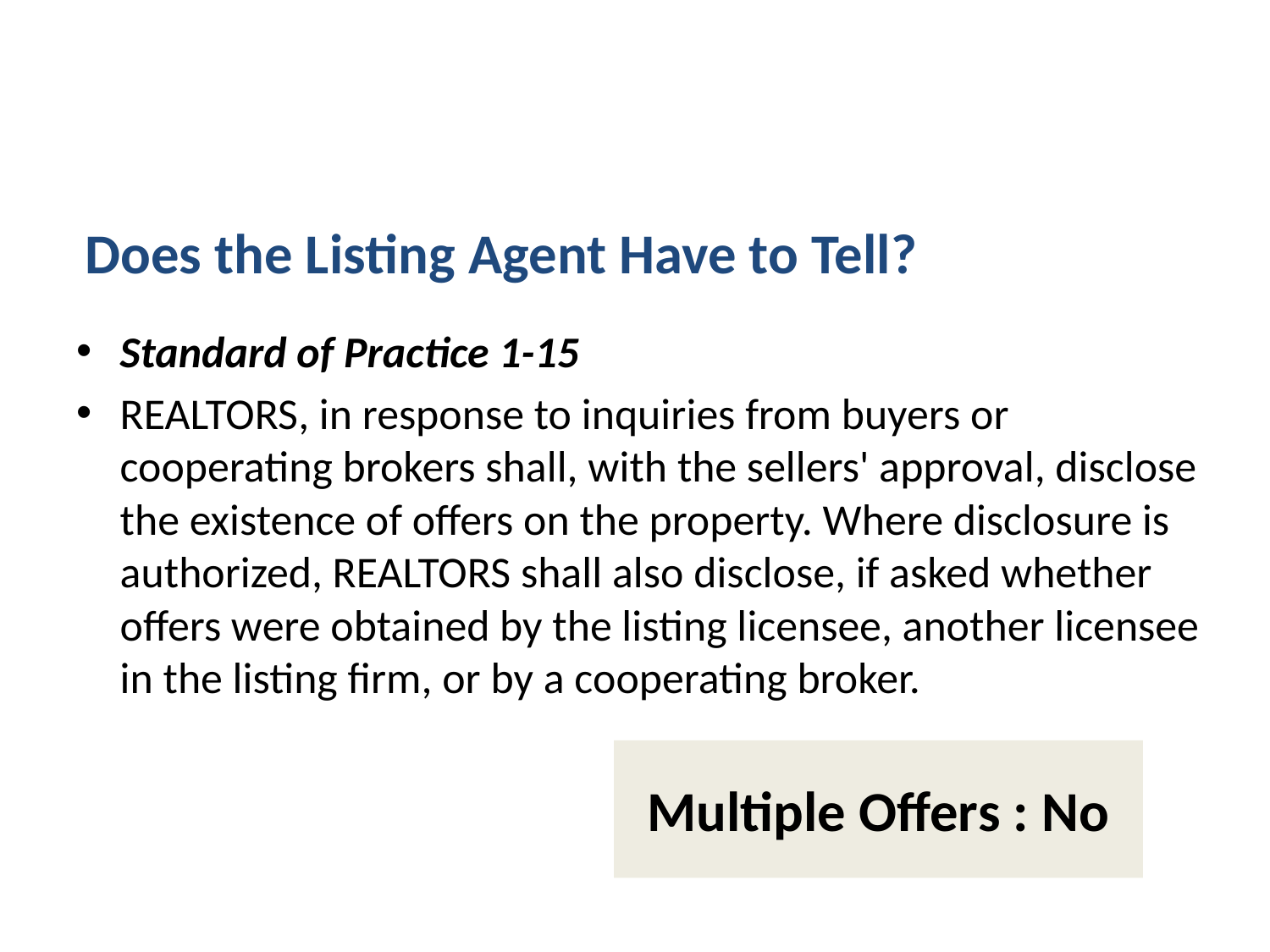

Does the Listing Agent Have to Tell?
Standard of Practice 1-15
REALTORS, in response to inquiries from buyers or cooperating brokers shall, with the sellers' approval, disclose the existence of offers on the property. Where disclosure is authorized, REALTORS shall also disclose, if asked whether offers were obtained by the listing licensee, another licensee in the listing firm, or by a cooperating broker.
Multiple Offers : No